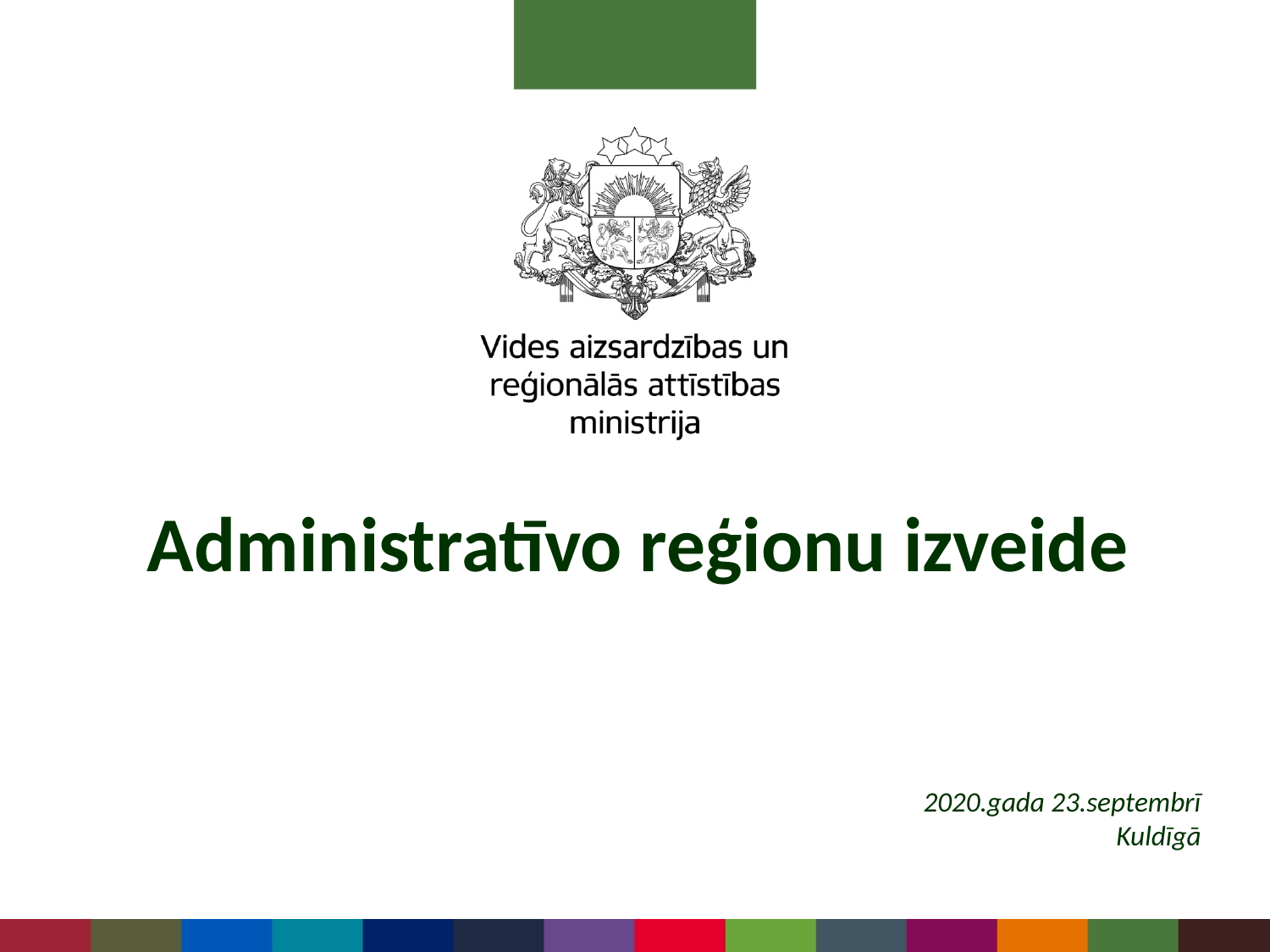

# Administratīvo reģionu izveide
2020.gada 23.septembrī
Kuldīgā